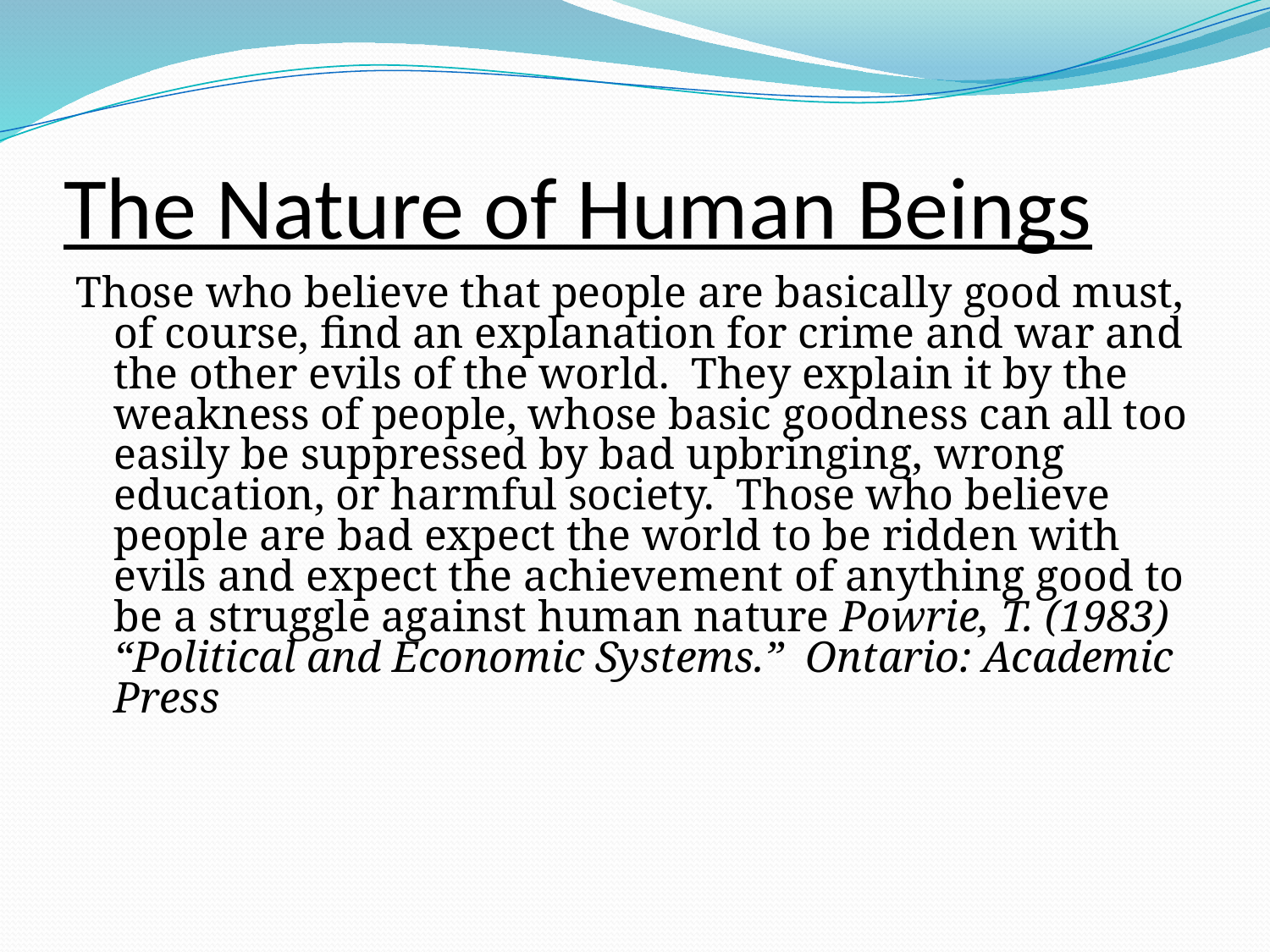

# The Nature of Human Beings
Those who believe that people are basically good must, of course, find an explanation for crime and war and the other evils of the world.  They explain it by the weakness of people, whose basic goodness can all too easily be suppressed by bad upbringing, wrong education, or harmful society.  Those who believe people are bad expect the world to be ridden with evils and expect the achievement of anything good to be a struggle against human nature Powrie, T. (1983) “Political and Economic Systems.”  Ontario: Academic Press